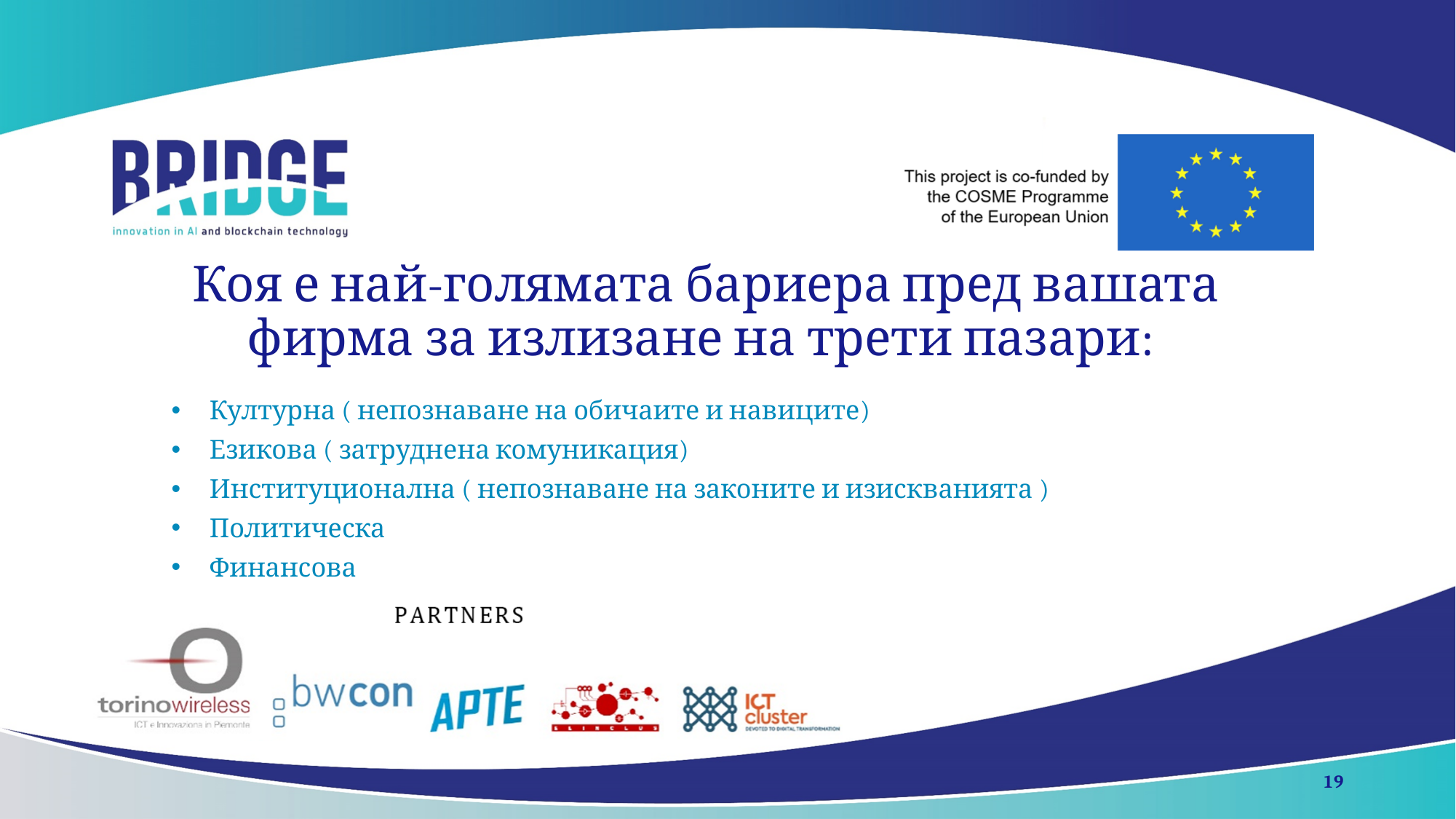

# Коя е най-голямата бариера пред вашата фирма за излизане на трети пазари:
Културна ( непознаване на обичаите и навиците)
Езикова ( затруднена комуникация)
Институционална ( непознаване на законите и изискванията )
Политическа
Финансова
19